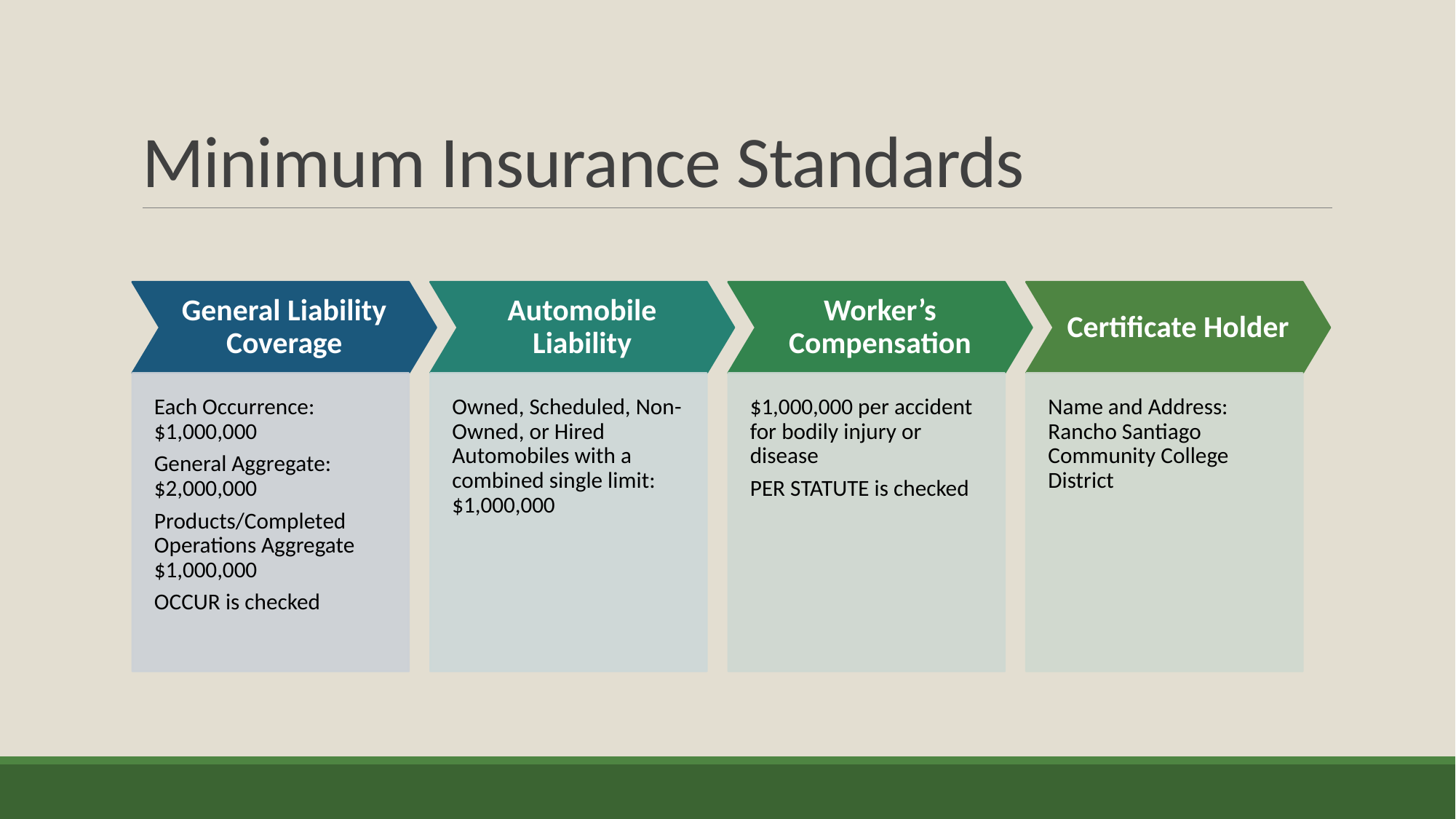

# Minimum Insurance Standards
General Liability Coverage
Each Occurrence: $1,000,000
General Aggregate: $2,000,000
Products/Completed Operations Aggregate $1,000,000
OCCUR is checked
Automobile Liability
Owned, Scheduled, Non-Owned, or Hired Automobiles with a combined single limit: $1,000,000
Worker’s Compensation
$1,000,000 per accident for bodily injury or disease
PER STATUTE is checked
Certificate Holder
Name and Address: Rancho Santiago Community College District